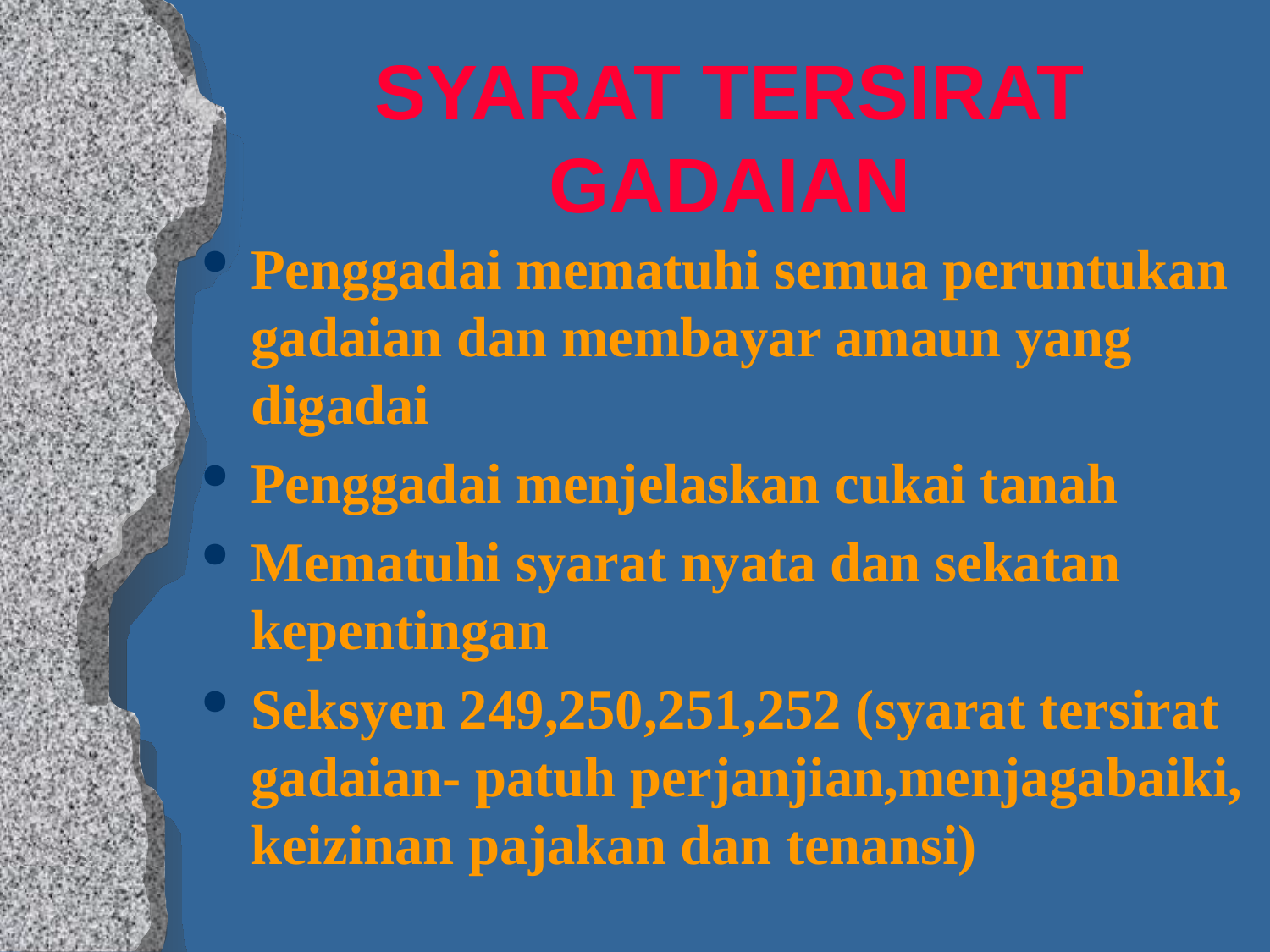

# SYARAT TERSIRAT GADAIAN
Penggadai mematuhi semua peruntukan gadaian dan membayar amaun yang digadai
Penggadai menjelaskan cukai tanah
Mematuhi syarat nyata dan sekatan kepentingan
Seksyen 249,250,251,252 (syarat tersirat gadaian- patuh perjanjian,menjagabaiki, keizinan pajakan dan tenansi)